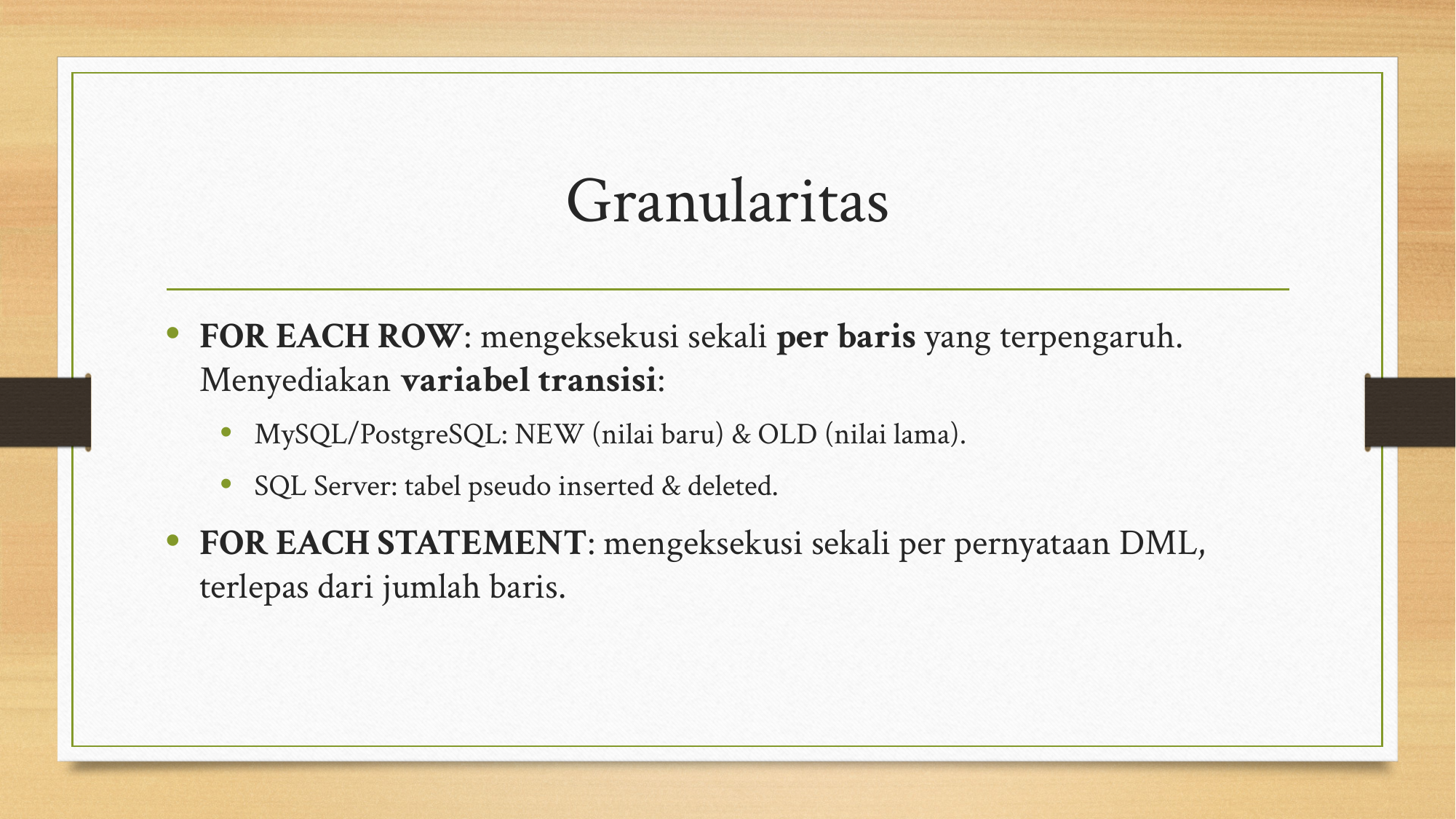

# Granularitas
FOR EACH ROW: mengeksekusi sekali per baris yang terpengaruh. Menyediakan variabel transisi:
MySQL/PostgreSQL: NEW (nilai baru) & OLD (nilai lama).
SQL Server: tabel pseudo inserted & deleted.
FOR EACH STATEMENT: mengeksekusi sekali per pernyataan DML, terlepas dari jumlah baris.